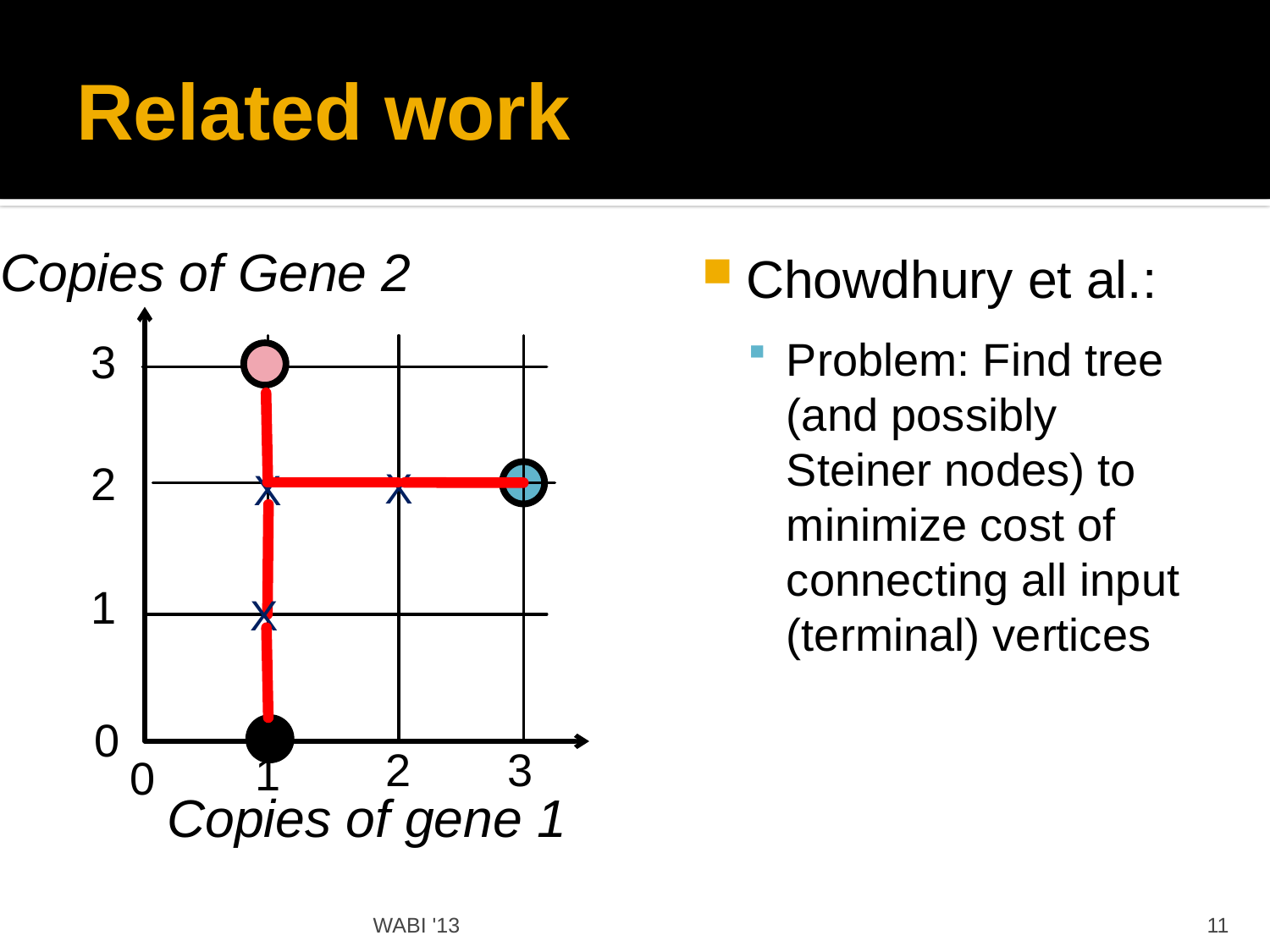

# Related work
Copies of Gene 2
Chowdhury et al.:
Problem: Find tree (and possibly Steiner nodes) to minimize cost of connecting all input (terminal) vertices

3

2
X
X

1
X
0

2
3
1
0
Copies of gene 1
WABI '13
11